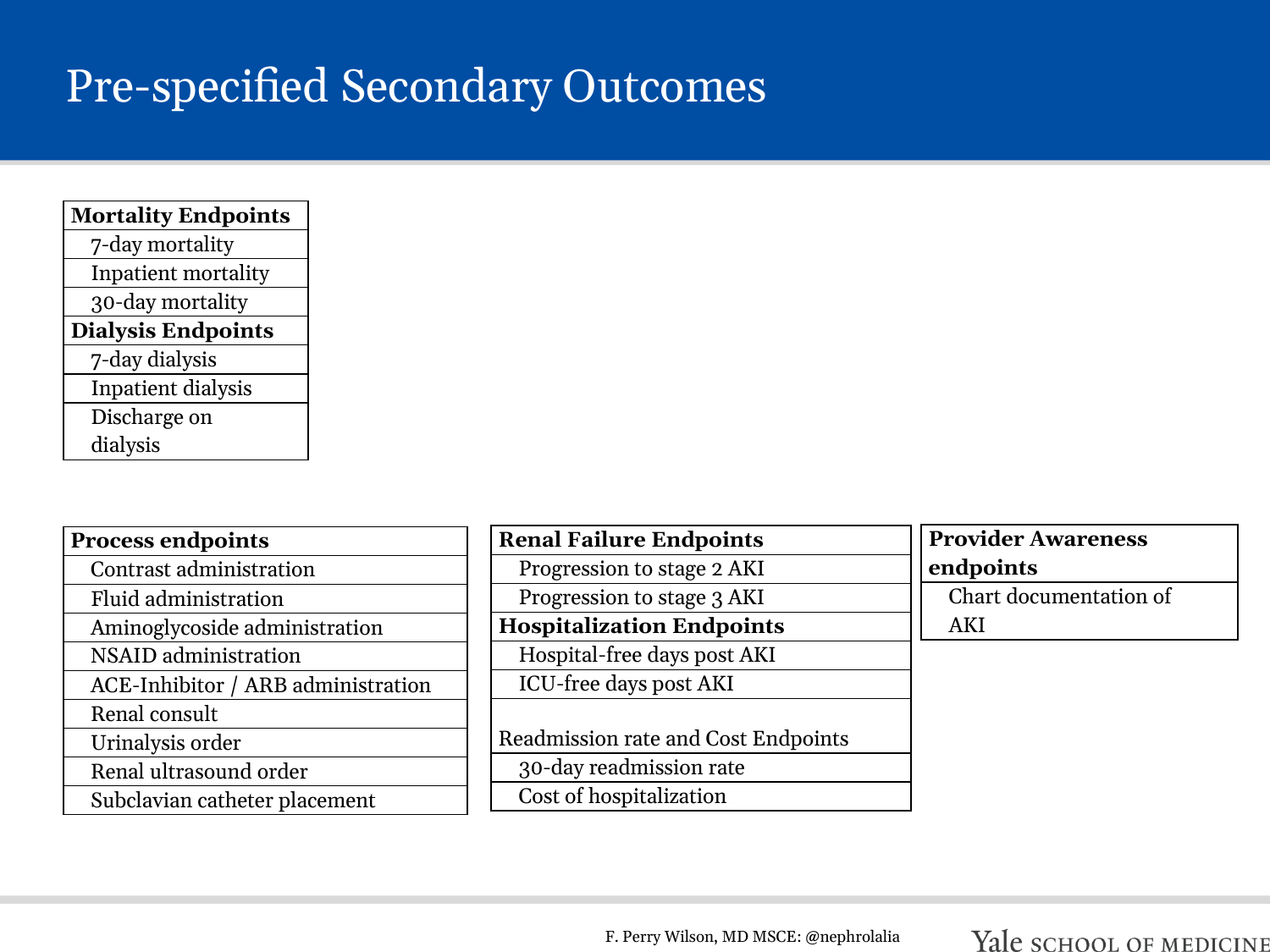

# Pre-specified Secondary Outcomes
| Mortality Endpoints |
| --- |
| 7-day mortality |
| Inpatient mortality |
| 30-day mortality |
| Dialysis Endpoints |
| 7-day dialysis |
| Inpatient dialysis |
| Discharge on dialysis |
| Provider Awareness endpoints |
| --- |
| Chart documentation of AKI |
| Renal Failure Endpoints |
| --- |
| Progression to stage 2 AKI |
| Progression to stage 3 AKI |
| Hospitalization Endpoints |
| Hospital-free days post AKI |
| ICU-free days post AKI |
| Readmission rate and Cost Endpoints |
| 30-day readmission rate |
| Cost of hospitalization |
| Process endpoints |
| --- |
| Contrast administration |
| Fluid administration |
| Aminoglycoside administration |
| NSAID administration |
| ACE-Inhibitor / ARB administration |
| Renal consult |
| Urinalysis order |
| Renal ultrasound order |
| Subclavian catheter placement |